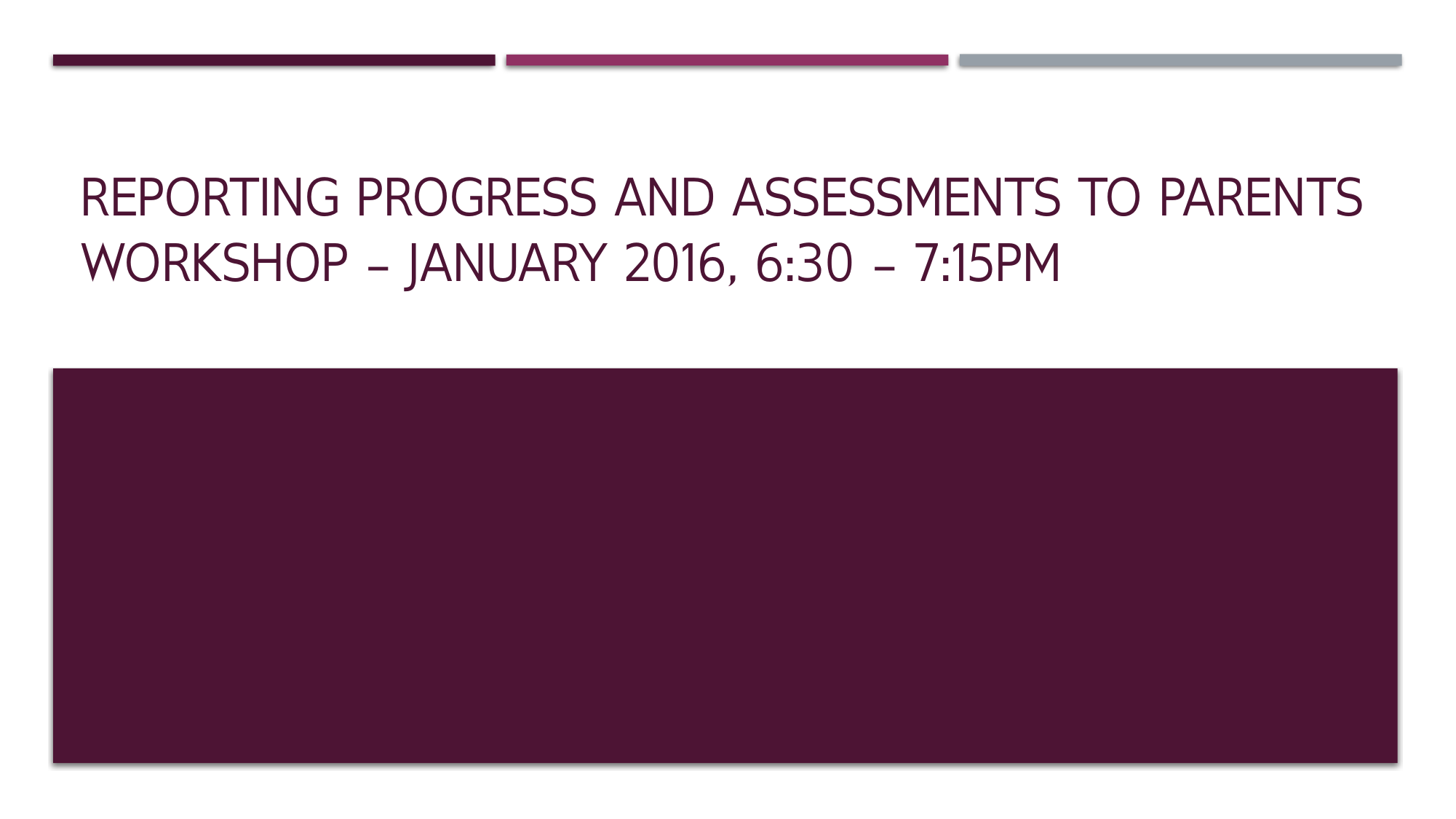

# Reporting progress and assessments to parents workshop – January 2016, 6:30 – 7:15pm